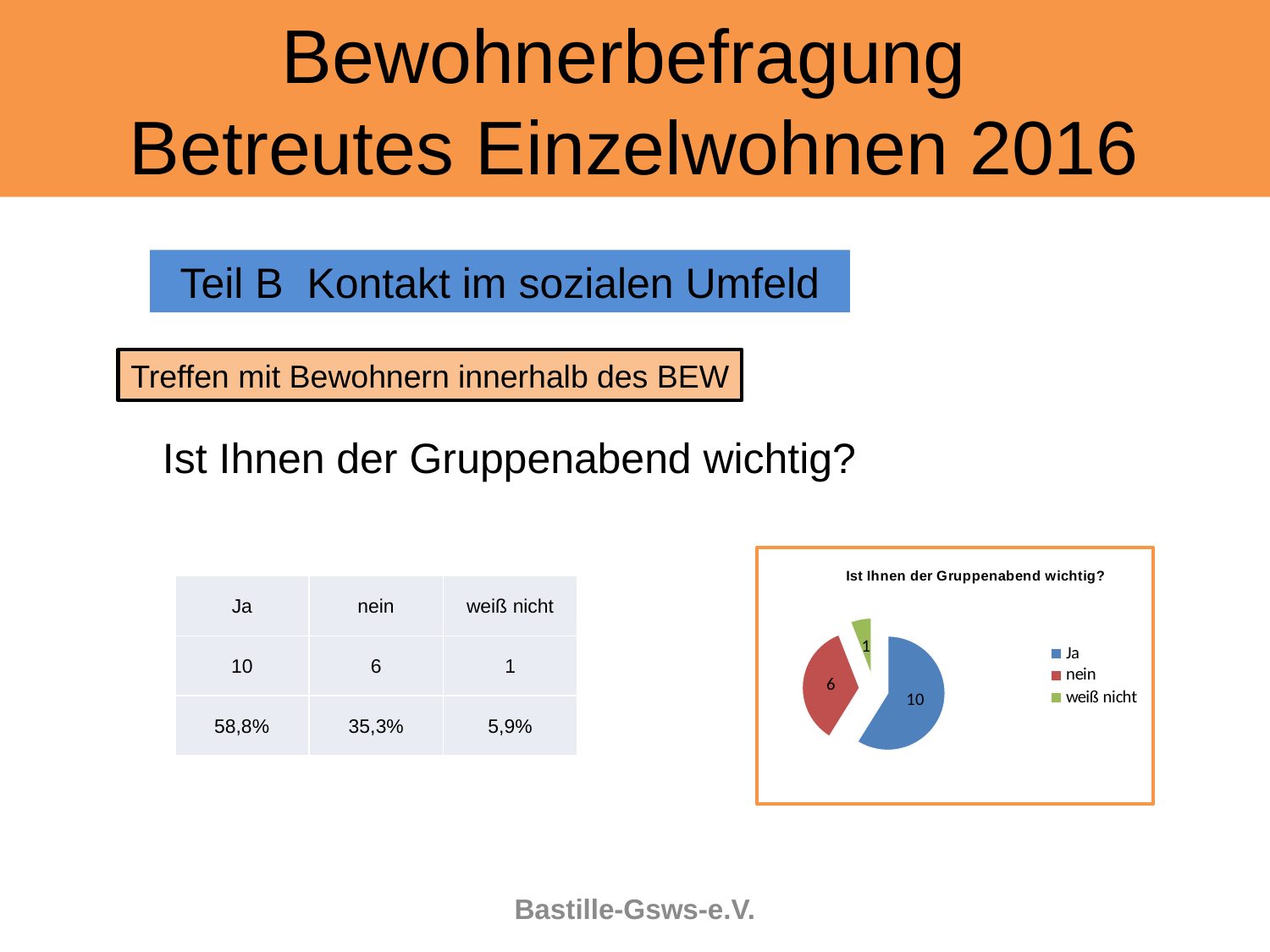

# Bewohnerbefragung Betreutes Einzelwohnen 2016
Teil B	Kontakt im sozialen Umfeld
Treffen mit Bewohnern innerhalb des BEW
Ist Ihnen der Gruppenabend wichtig?

### Chart: Ist Ihnen der Gruppenabend wichtig?

| Category |  |
|---|---|
| Ja | 10.0 |
| nein | 6.0 |
| weiß nicht | 1.0 |
| Ja | nein | weiß nicht |
| --- | --- | --- |
| 10 | 6 | 1 |
| 58,8% | 35,3% | 5,9% |
Bastille-Gsws-e.V.